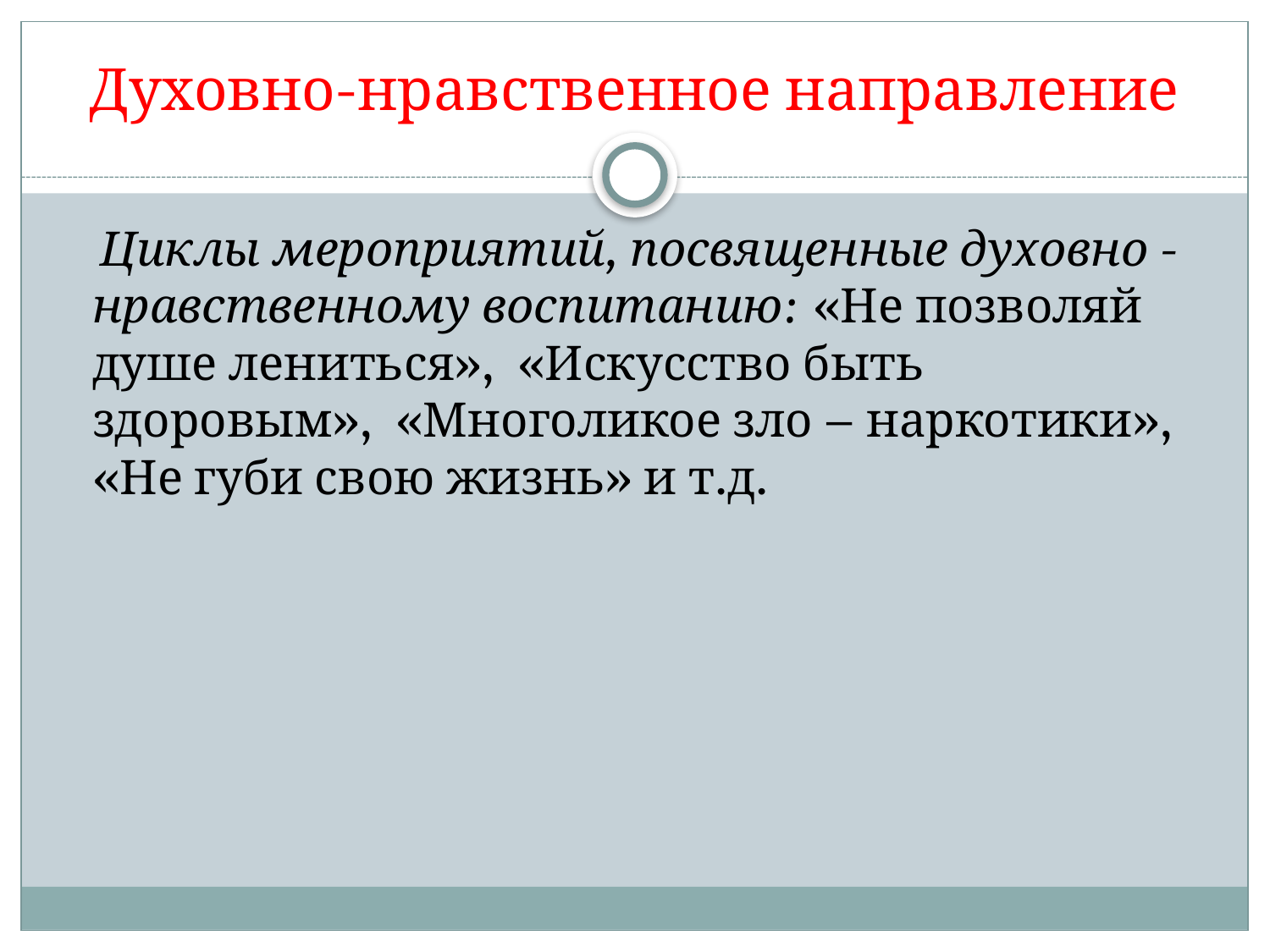

# Духовно-нравственное направление
    Циклы мероприятий, посвященные духовно -нравственному воспитанию: «Не позволяй душе лениться»,  «Искусство быть здоровым»,  «Многоликое зло – наркотики», «Не губи свою жизнь» и т.д.